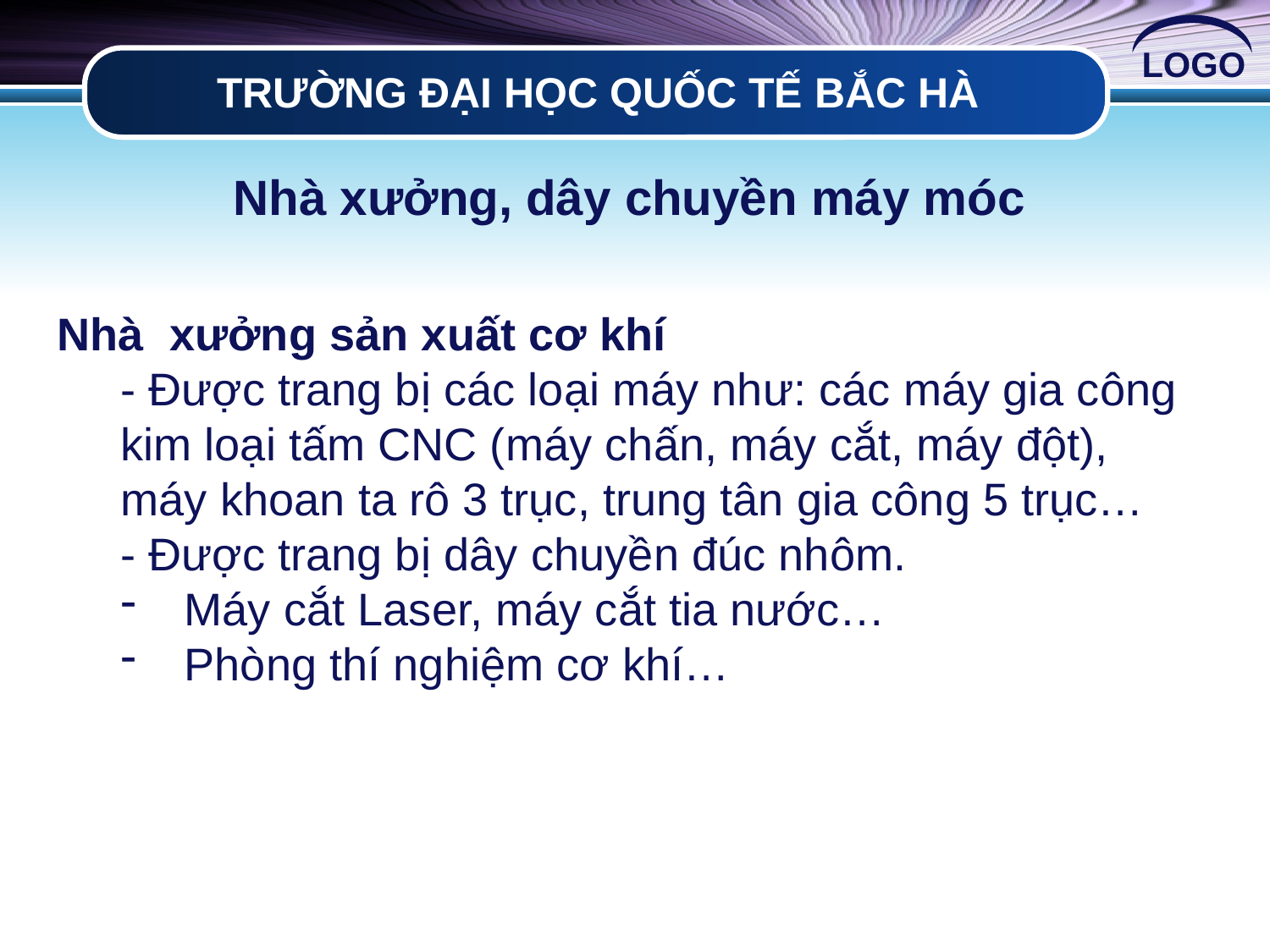

# TRƯỜNG ĐẠI HỌC QUỐC TẾ BẮC HÀ
Nhà xưởng, dây chuyền máy móc
Nhà  xưởng sản xuất cơ khí
- Được trang bị các loại máy như: các máy gia công kim loại tấm CNC (máy chấn, máy cắt, máy đột), máy khoan ta rô 3 trục, trung tân gia công 5 trục…
- Được trang bị dây chuyền đúc nhôm.
Máy cắt Laser, máy cắt tia nước…
Phòng thí nghiệm cơ khí…